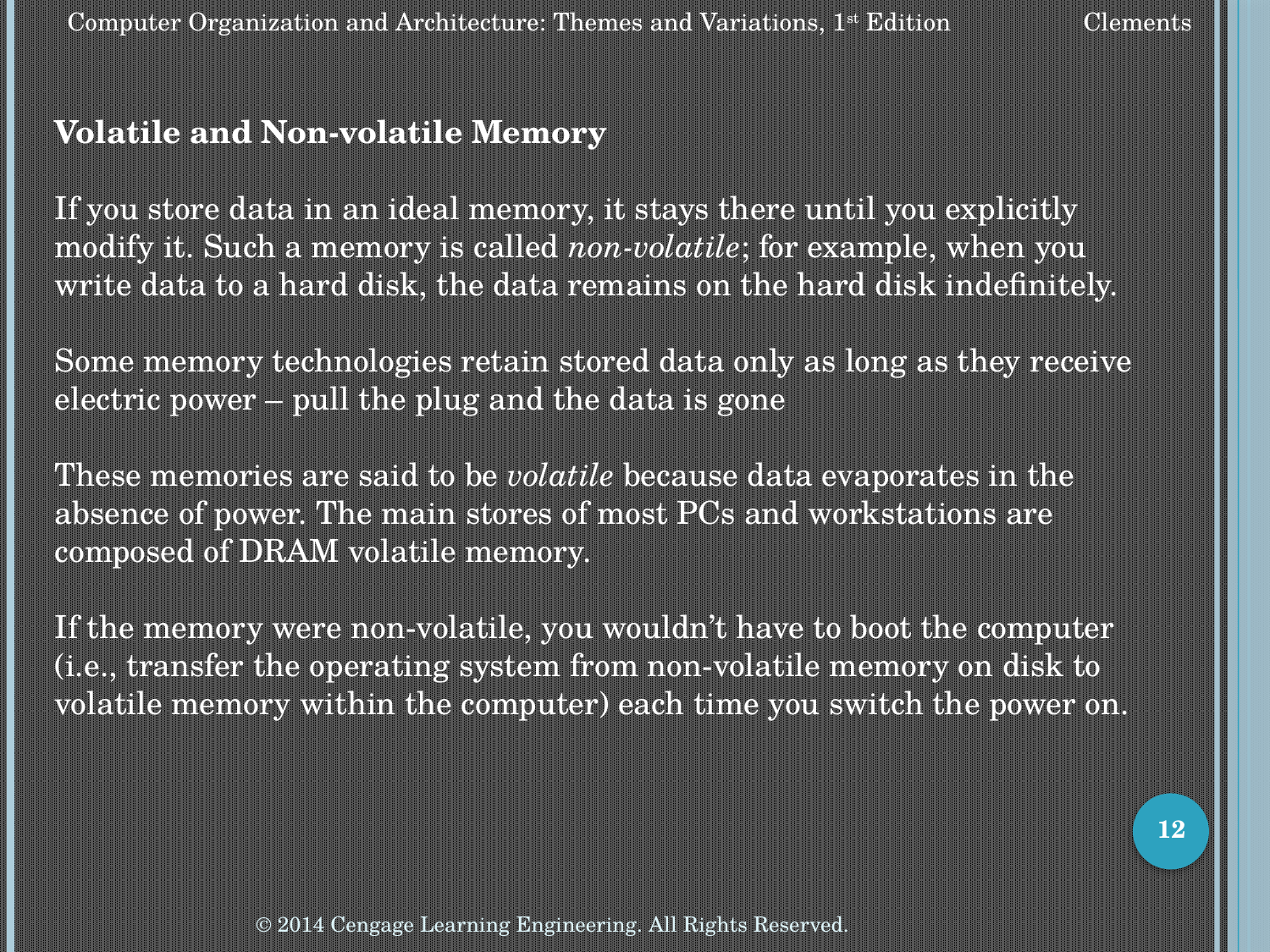

Computer Organization and Architecture: Themes and Variations, 1st Edition 	Clements
Volatile and Non-volatile Memory

If you store data in an ideal memory, it stays there until you explicitly modify it. Such a memory is called non-volatile; for example, when you write data to a hard disk, the data remains on the hard disk indefinitely.

Some memory technologies retain stored data only as long as they receive electric power – pull the plug and the data is gone

These memories are said to be volatile because data evaporates in the absence of power. The main stores of most PCs and workstations are composed of DRAM volatile memory.

If the memory were non-volatile, you wouldn’t have to boot the computer (i.e., transfer the operating system from non-volatile memory on disk to volatile memory within the computer) each time you switch the power on.
12
© 2014 Cengage Learning Engineering. All Rights Reserved.